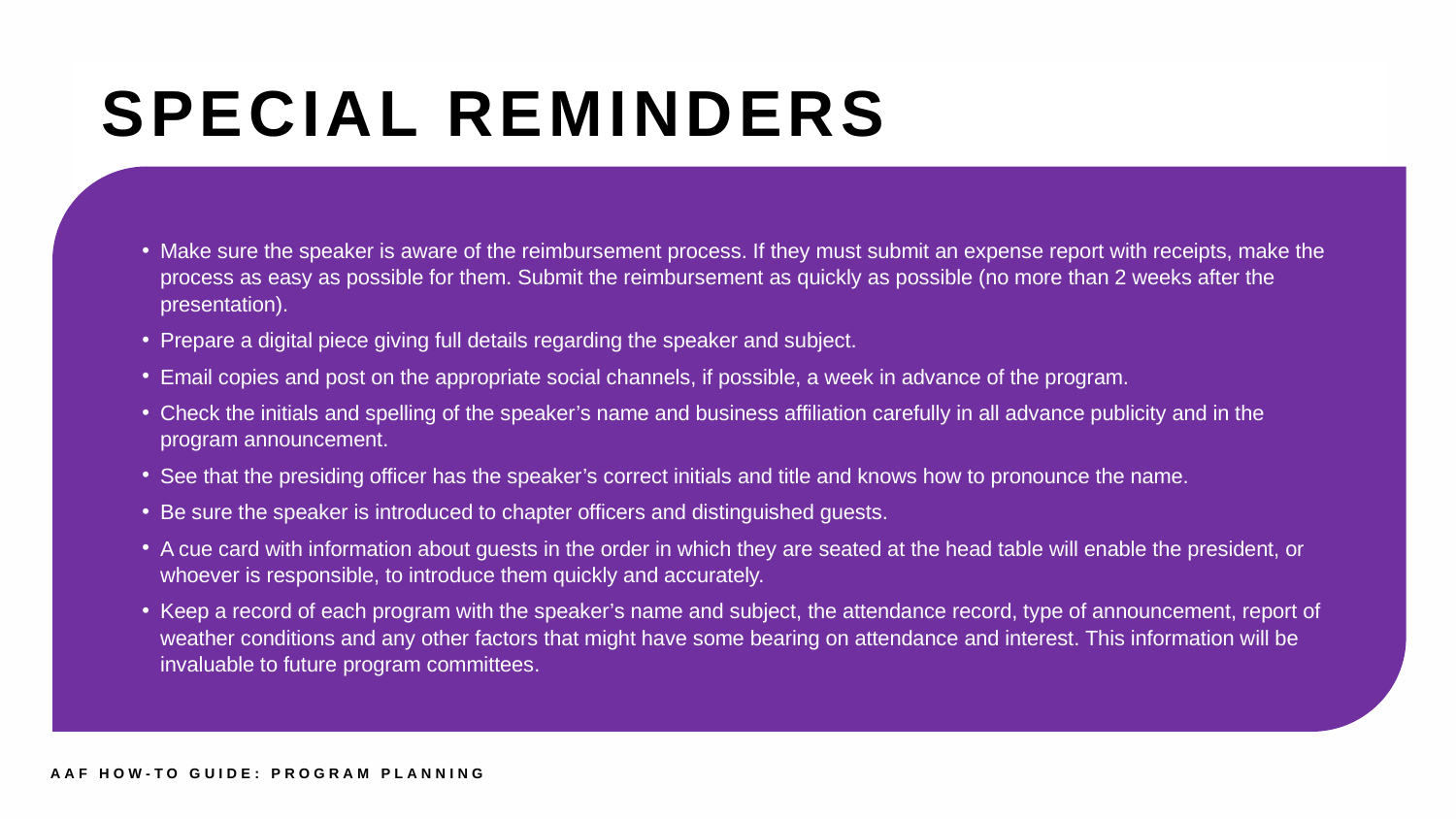

SPECIAL REMINDERS
Make sure the speaker is aware of the reimbursement process. If they must submit an expense report with receipts, make the process as easy as possible for them. Submit the reimbursement as quickly as possible (no more than 2 weeks after the presentation).
Prepare a digital piece giving full details regarding the speaker and subject.
Email copies and post on the appropriate social channels, if possible, a week in advance of the program.
Check the initials and spelling of the speaker’s name and business affiliation carefully in all advance publicity and in the program announcement.
See that the presiding officer has the speaker’s correct initials and title and knows how to pronounce the name.
Be sure the speaker is introduced to chapter officers and distinguished guests.
A cue card with information about guests in the order in which they are seated at the head table will enable the president, or whoever is responsible, to introduce them quickly and accurately.
Keep a record of each program with the speaker’s name and subject, the attendance record, type of announcement, report of weather conditions and any other factors that might have some bearing on attendance and interest. This information will be invaluable to future program committees.